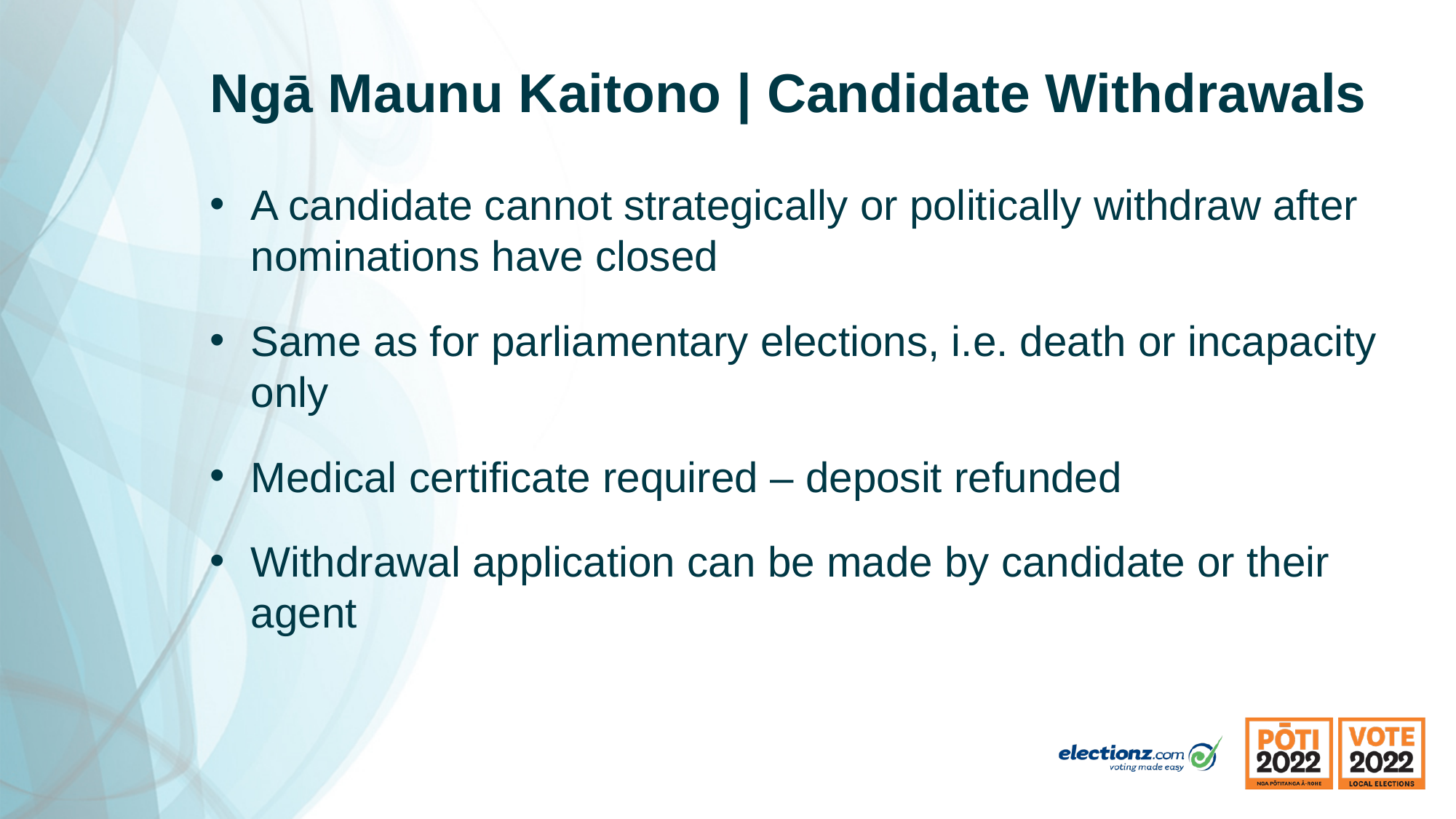

# Ngā Maunu Kaitono | Candidate Withdrawals
A candidate cannot strategically or politically withdraw after nominations have closed

Same as for parliamentary elections, i.e. death or incapacity only

Medical certificate required – deposit refunded

Withdrawal application can be made by candidate or their agent